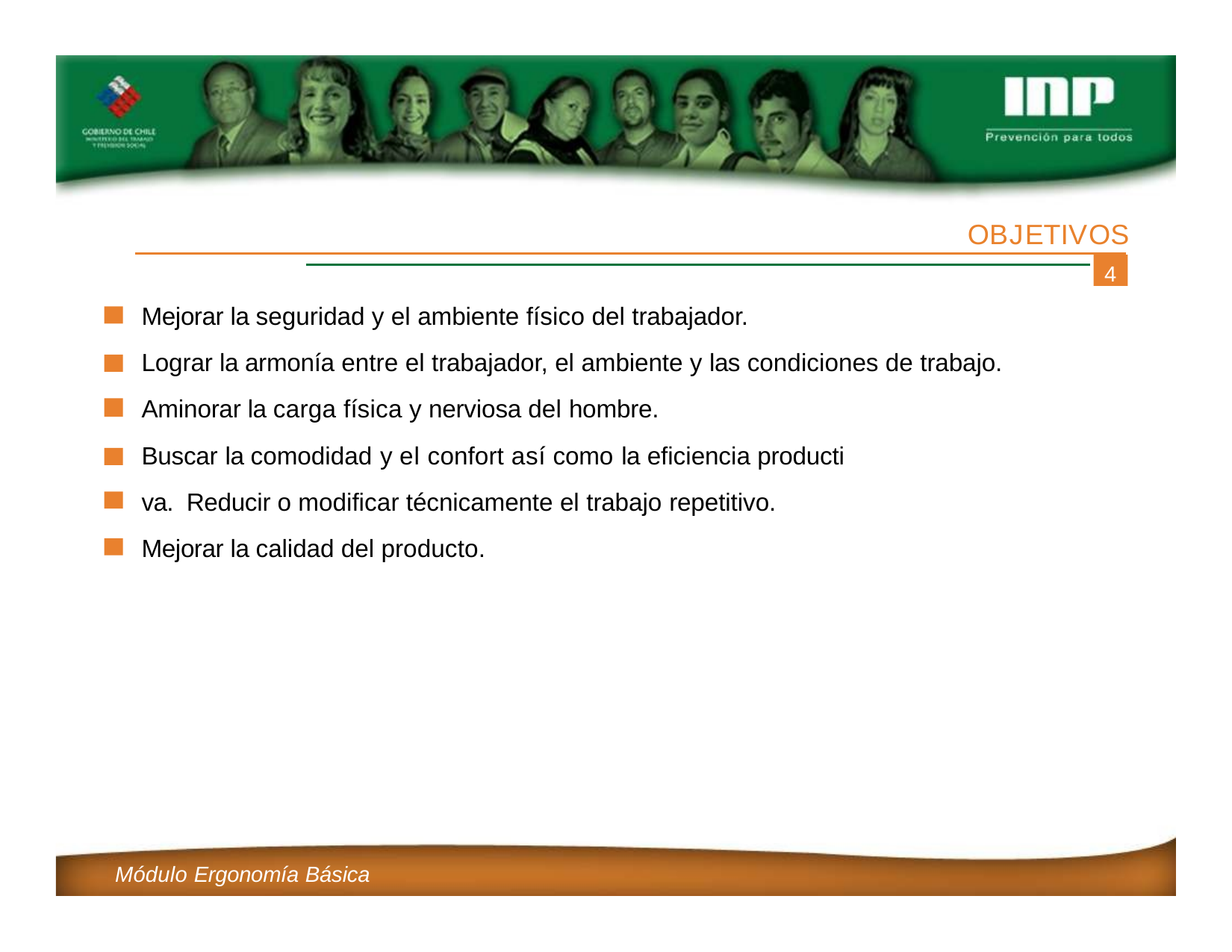

OBJETIVOS

4

Mejorar la seguridad y el ambiente físico del trabajador.
Lograr la armonía entre el trabajador, el ambiente y las condiciones de trabajo.  Aminorar la carga física y nerviosa del hombre.
Buscar la comodidad y el confort así como la eficiencia producti va.  Reducir o modificar técnicamente el trabajo repetitivo.
Mejorar la calidad del producto.

Módulo Ergonomía Básica